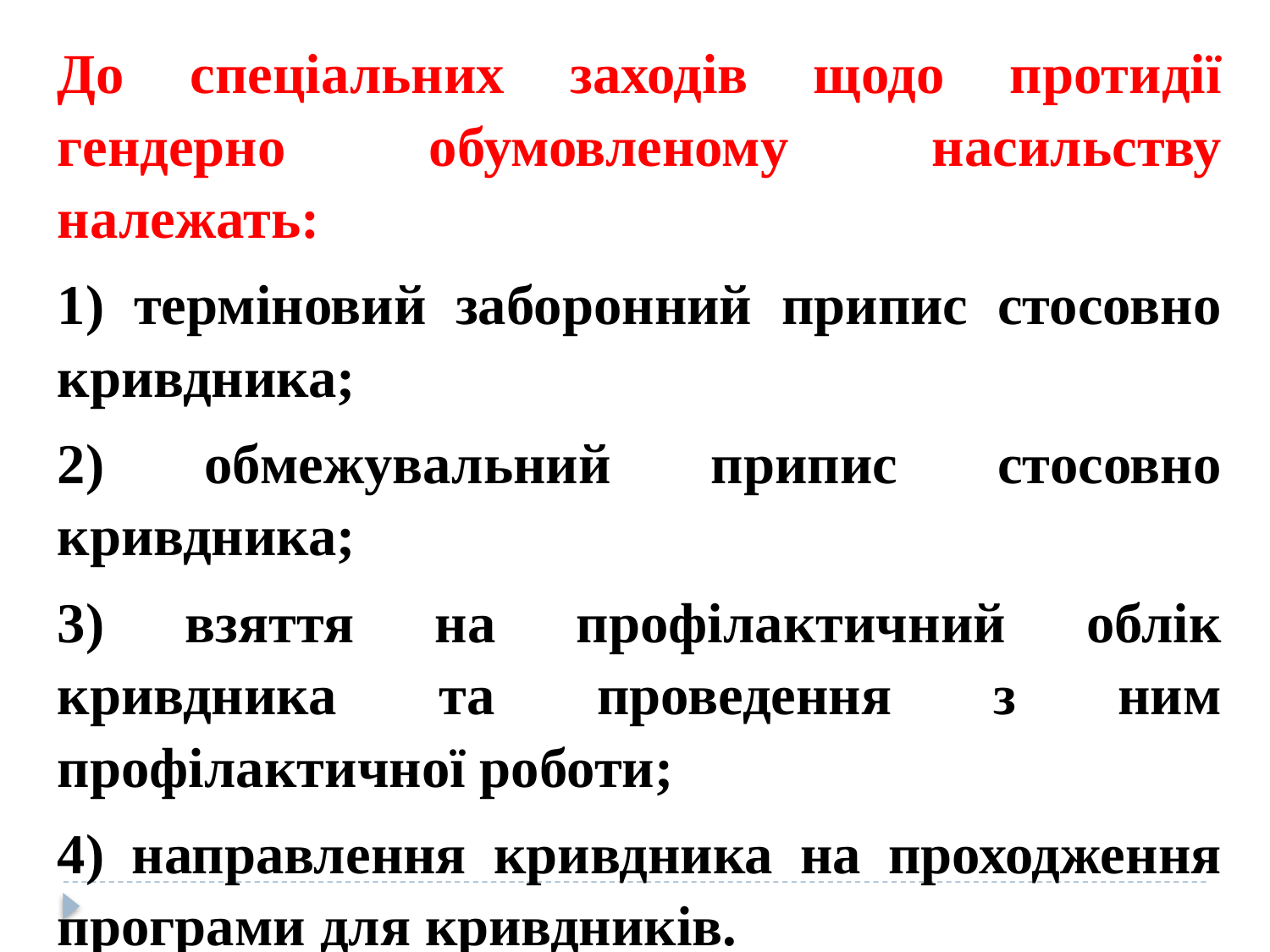

До спеціальних заходів щодо протидії гендерно обумовленому насильству належать:
1) терміновий заборонний припис стосовно кривдника;
2) обмежувальний припис стосовно кривдника;
3) взяття на профілактичний облік кривдника та проведення з ним профілактичної роботи;
4) направлення кривдника на проходження програми для кривдників.